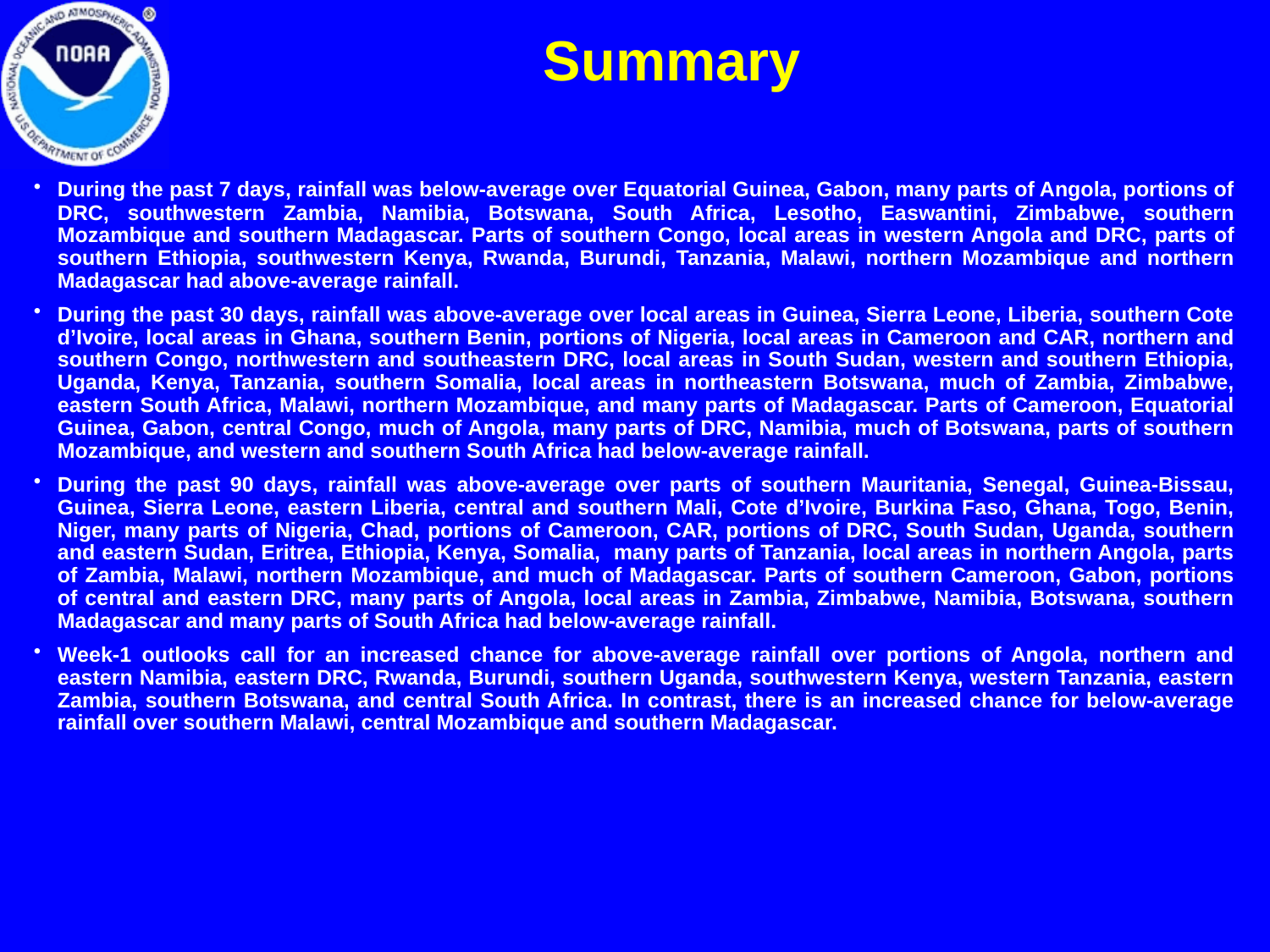

Summary
During the past 7 days, rainfall was below-average over Equatorial Guinea, Gabon, many parts of Angola, portions of DRC, southwestern Zambia, Namibia, Botswana, South Africa, Lesotho, Easwantini, Zimbabwe, southern Mozambique and southern Madagascar. Parts of southern Congo, local areas in western Angola and DRC, parts of southern Ethiopia, southwestern Kenya, Rwanda, Burundi, Tanzania, Malawi, northern Mozambique and northern Madagascar had above-average rainfall.
During the past 30 days, rainfall was above-average over local areas in Guinea, Sierra Leone, Liberia, southern Cote d’Ivoire, local areas in Ghana, southern Benin, portions of Nigeria, local areas in Cameroon and CAR, northern and southern Congo, northwestern and southeastern DRC, local areas in South Sudan, western and southern Ethiopia, Uganda, Kenya, Tanzania, southern Somalia, local areas in northeastern Botswana, much of Zambia, Zimbabwe, eastern South Africa, Malawi, northern Mozambique, and many parts of Madagascar. Parts of Cameroon, Equatorial Guinea, Gabon, central Congo, much of Angola, many parts of DRC, Namibia, much of Botswana, parts of southern Mozambique, and western and southern South Africa had below-average rainfall.
During the past 90 days, rainfall was above-average over parts of southern Mauritania, Senegal, Guinea-Bissau, Guinea, Sierra Leone, eastern Liberia, central and southern Mali, Cote d’Ivoire, Burkina Faso, Ghana, Togo, Benin, Niger, many parts of Nigeria, Chad, portions of Cameroon, CAR, portions of DRC, South Sudan, Uganda, southern and eastern Sudan, Eritrea, Ethiopia, Kenya, Somalia,  many parts of Tanzania, local areas in northern Angola, parts of Zambia, Malawi, northern Mozambique, and much of Madagascar. Parts of southern Cameroon, Gabon, portions of central and eastern DRC, many parts of Angola, local areas in Zambia, Zimbabwe, Namibia, Botswana, southern Madagascar and many parts of South Africa had below-average rainfall.
Week-1 outlooks call for an increased chance for above-average rainfall over portions of Angola, northern and eastern Namibia, eastern DRC, Rwanda, Burundi, southern Uganda, southwestern Kenya, western Tanzania, eastern Zambia, southern Botswana, and central South Africa. In contrast, there is an increased chance for below-average rainfall over southern Malawi, central Mozambique and southern Madagascar.